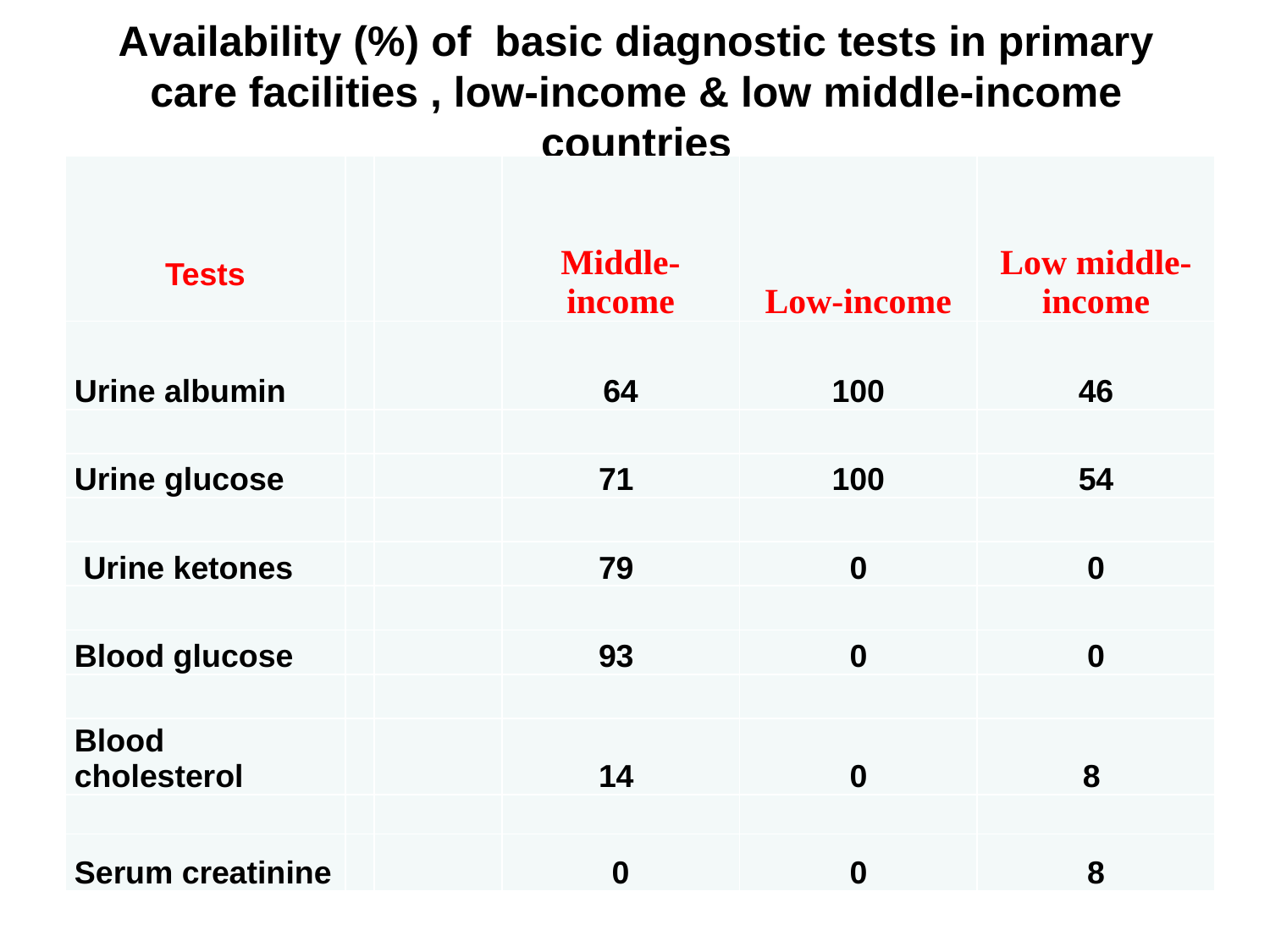

# Availability (%) of  basic diagnostic tests in primary care facilities , low-income & low middle-income countries
| Tests |  |  | Middle-income | Low-income | Low middle-income |
| --- | --- | --- | --- | --- | --- |
| Urine albumin |  |  | 64 | 100 | 46 |
|  |  |  |  |  |  |
| Urine glucose |  |  | 71 | 100 | 54 |
|  |  |  |  |  |  |
| Urine ketones |  |  | 79 | 0 | 0 |
|  |  |  |  |  |  |
| Blood glucose |  |  | 93 | 0 | 0 |
|  |  |  |  |  |  |
| Blood cholesterol |  |  | 14 | 0 | 8 |
|  |  |  |  |  |  |
| Serum creatinine |  |  | 0 | 0 | 8 |